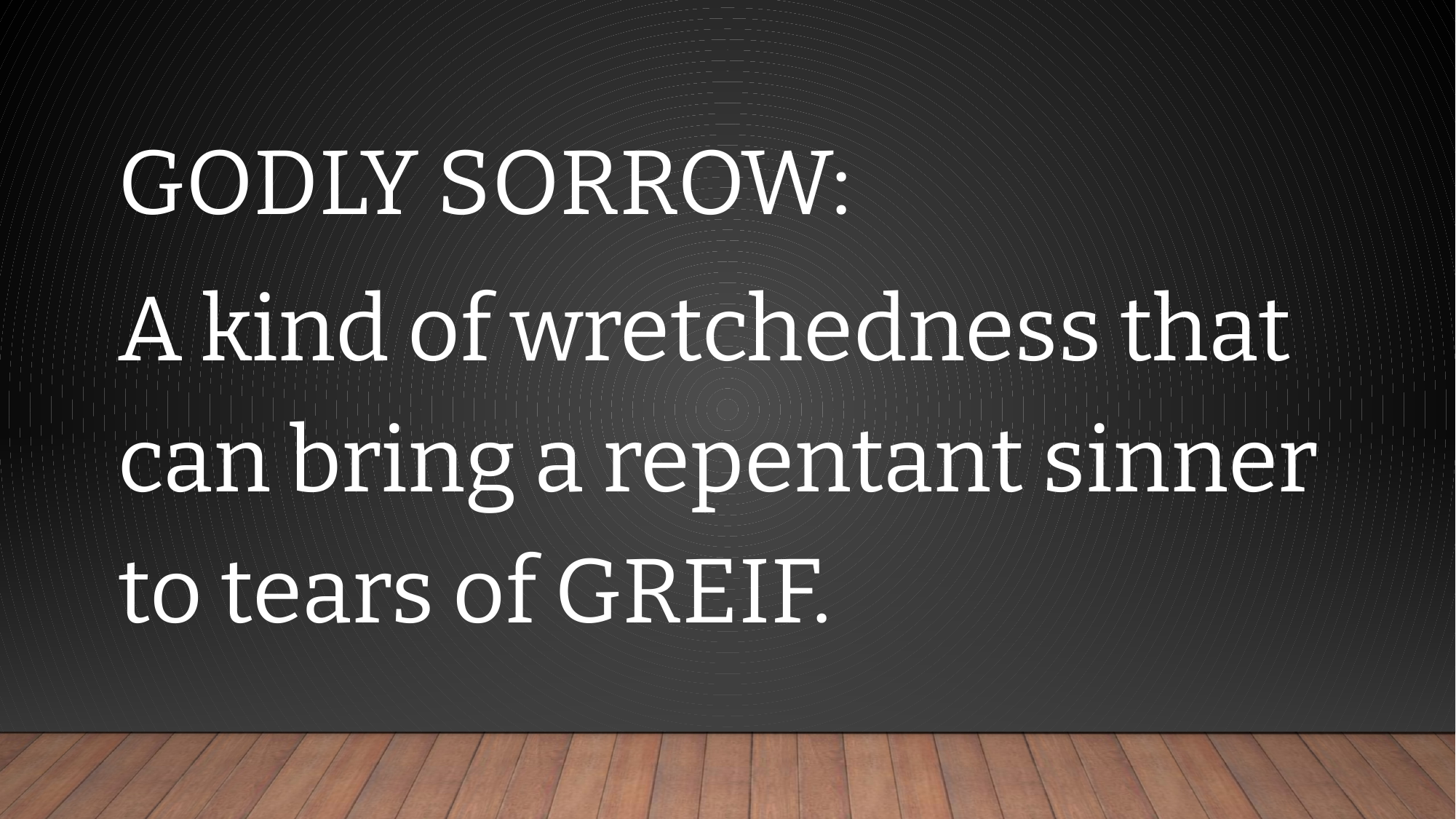

#
GODLY SORROW:
A kind of wretchedness that can bring a repentant sinner to tears of GREIF.